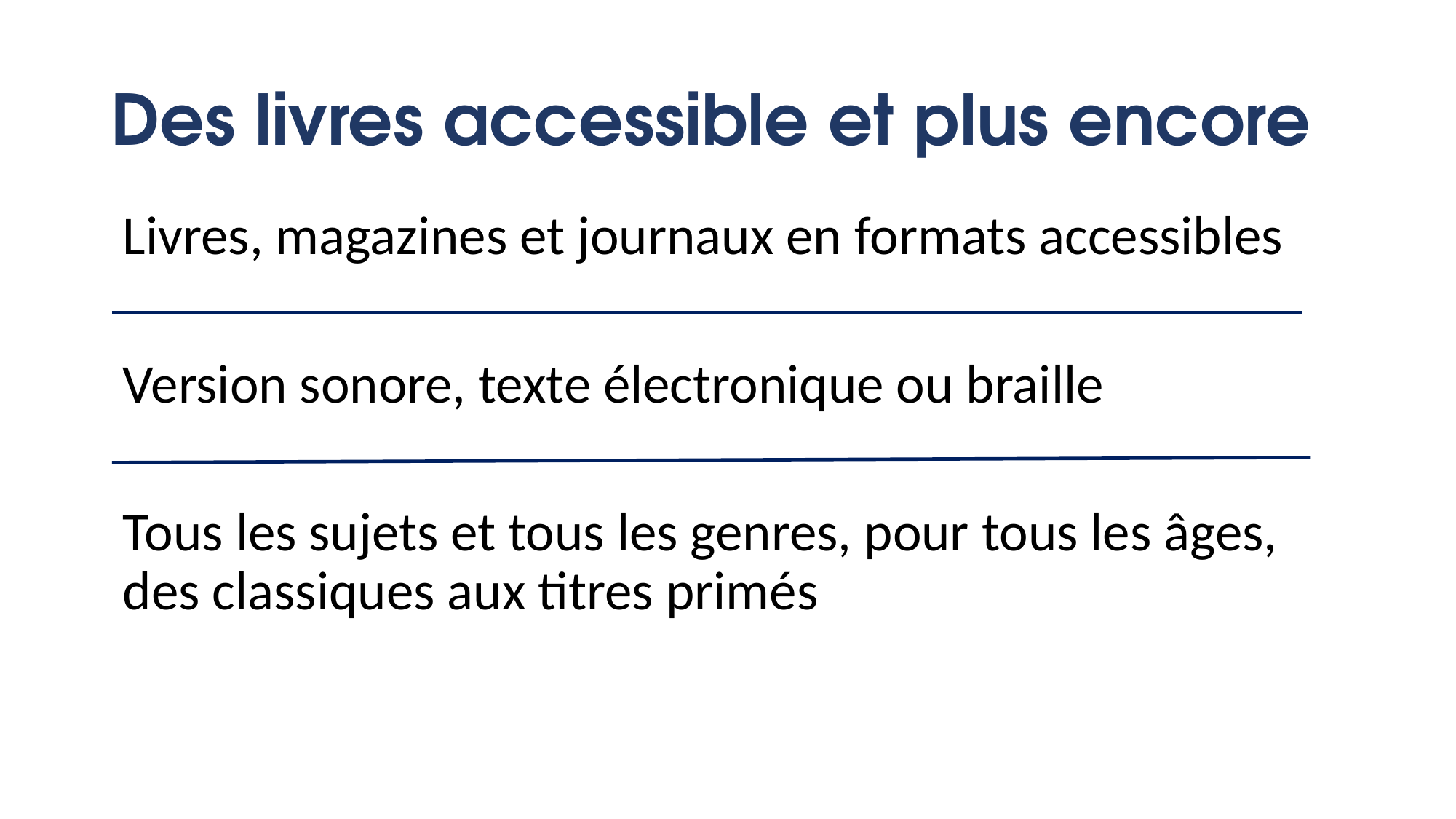

# Des livres accessible et plus encore
Livres, magazines et journaux en formats accessibles

Version sonore, texte électronique ou braille

Tous les sujets et tous les genres, pour tous les âges, des classiques aux titres primés